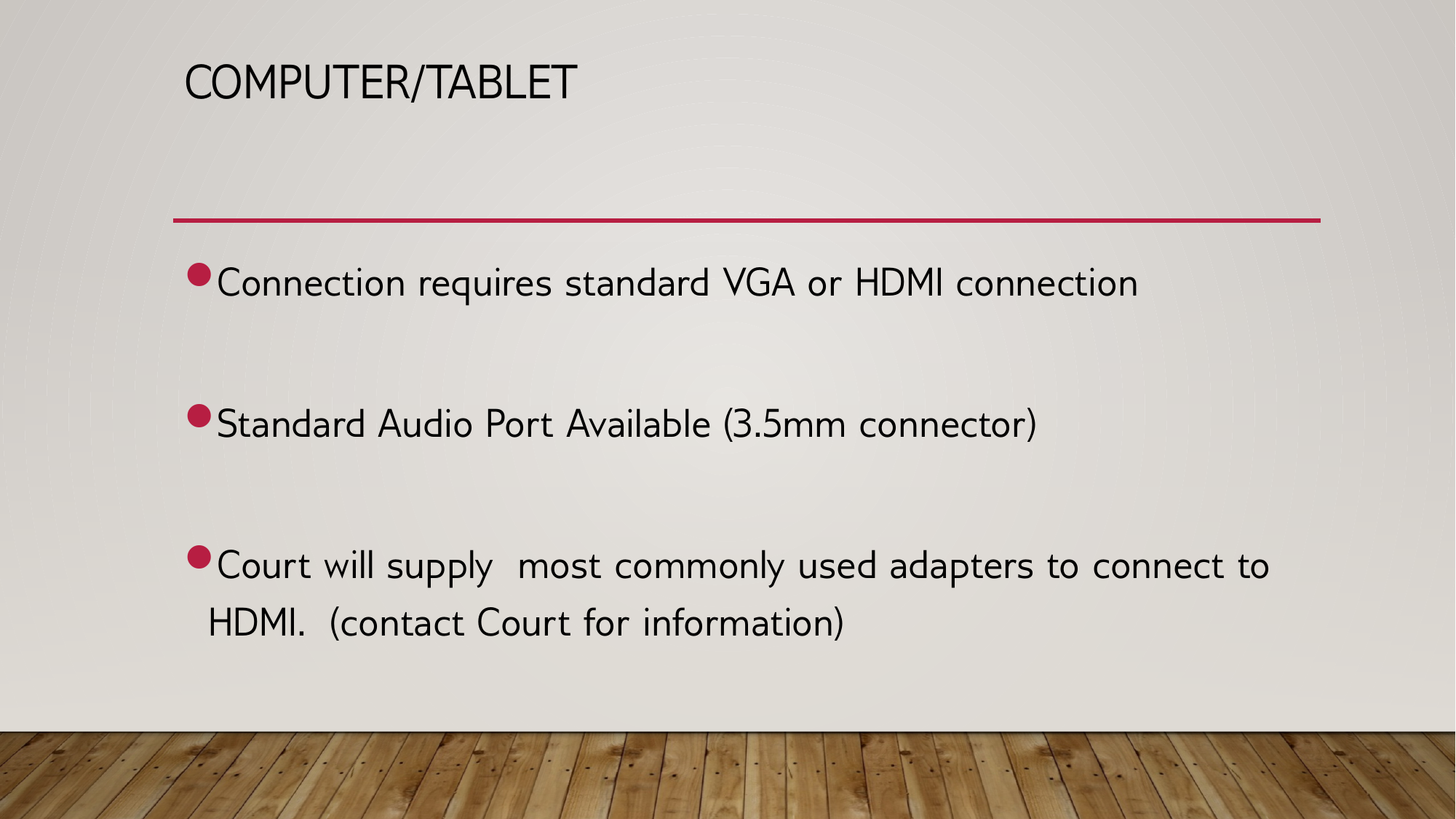

# Computer/Tablet
Connection requires standard VGA or HDMI connection

Standard Audio Port Available (3.5mm connector)

Court will supply  most commonly used adapters to connect to HDMI.  (contact Court for information)